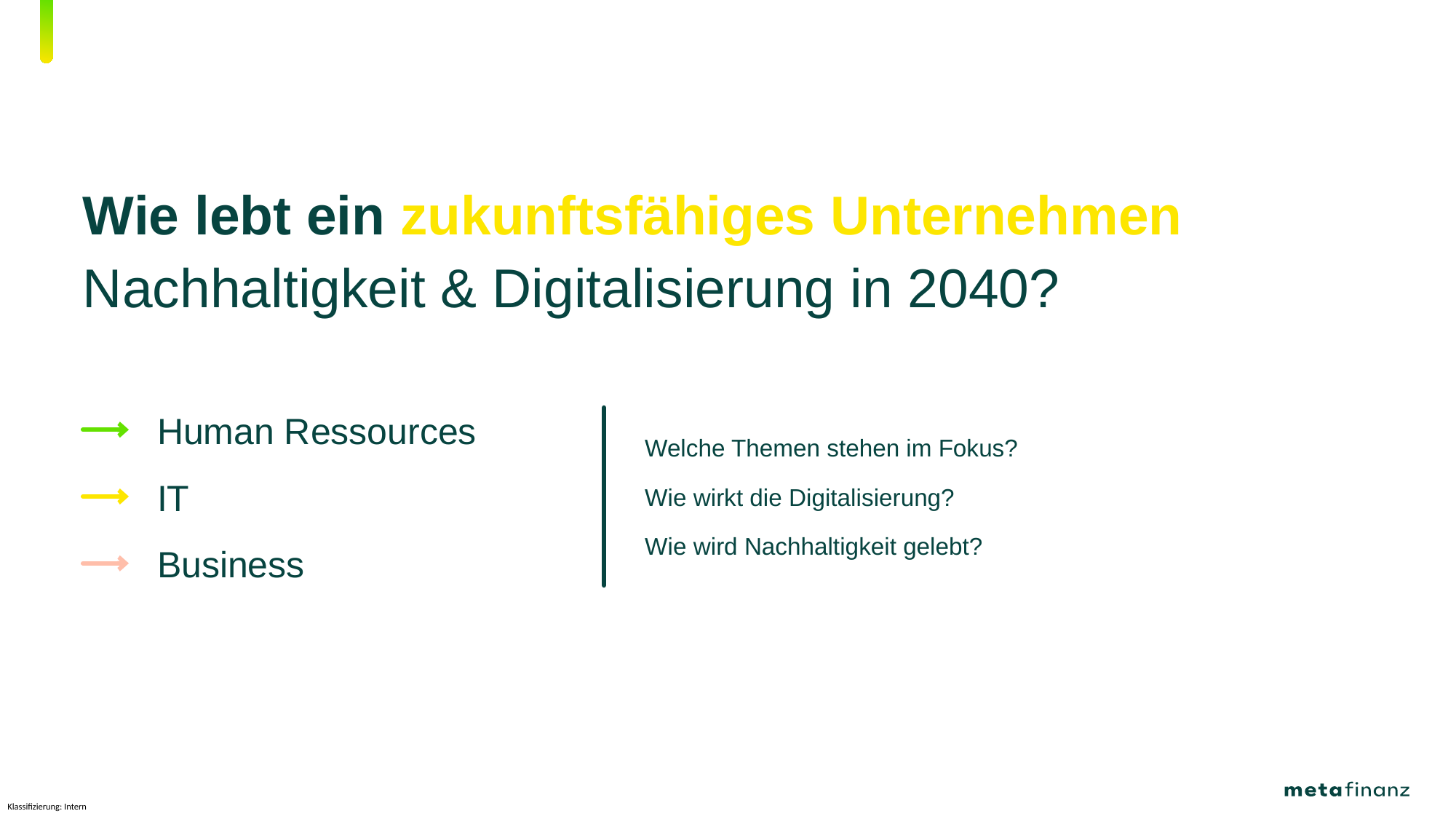

Wie lebt ein zukunftsfähiges Unternehmen
Nachhaltigkeit & Digitalisierung in 2040?

Human Ressources
Welche Themen stehen im Fokus?
IT
Wie wirkt die Digitalisierung?
Wie wird Nachhaltigkeit gelebt?
Business